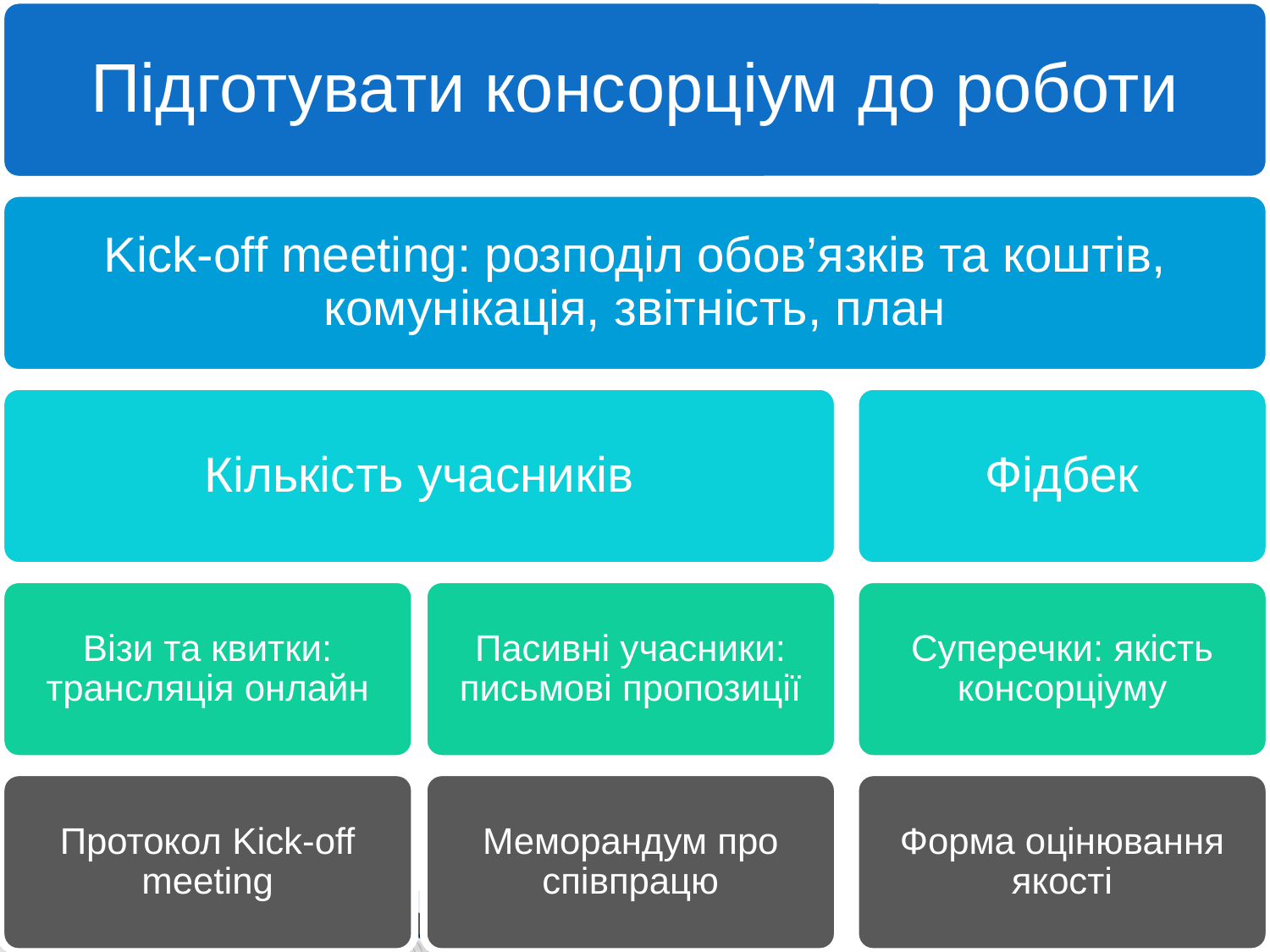

Підготувати консорціум до роботи
Kick-off meeting: розподіл обов’язків та коштів, комунікація, звітність, план
Кількість учасників
Візи та квитки: трансляція онлайн
Протокол Kick-off meeting
Пасивні учасники: письмові пропозиції
Меморандум про співпрацю
Фідбек
Суперечки: якість консорціуму
Форма оцінювання якості
#